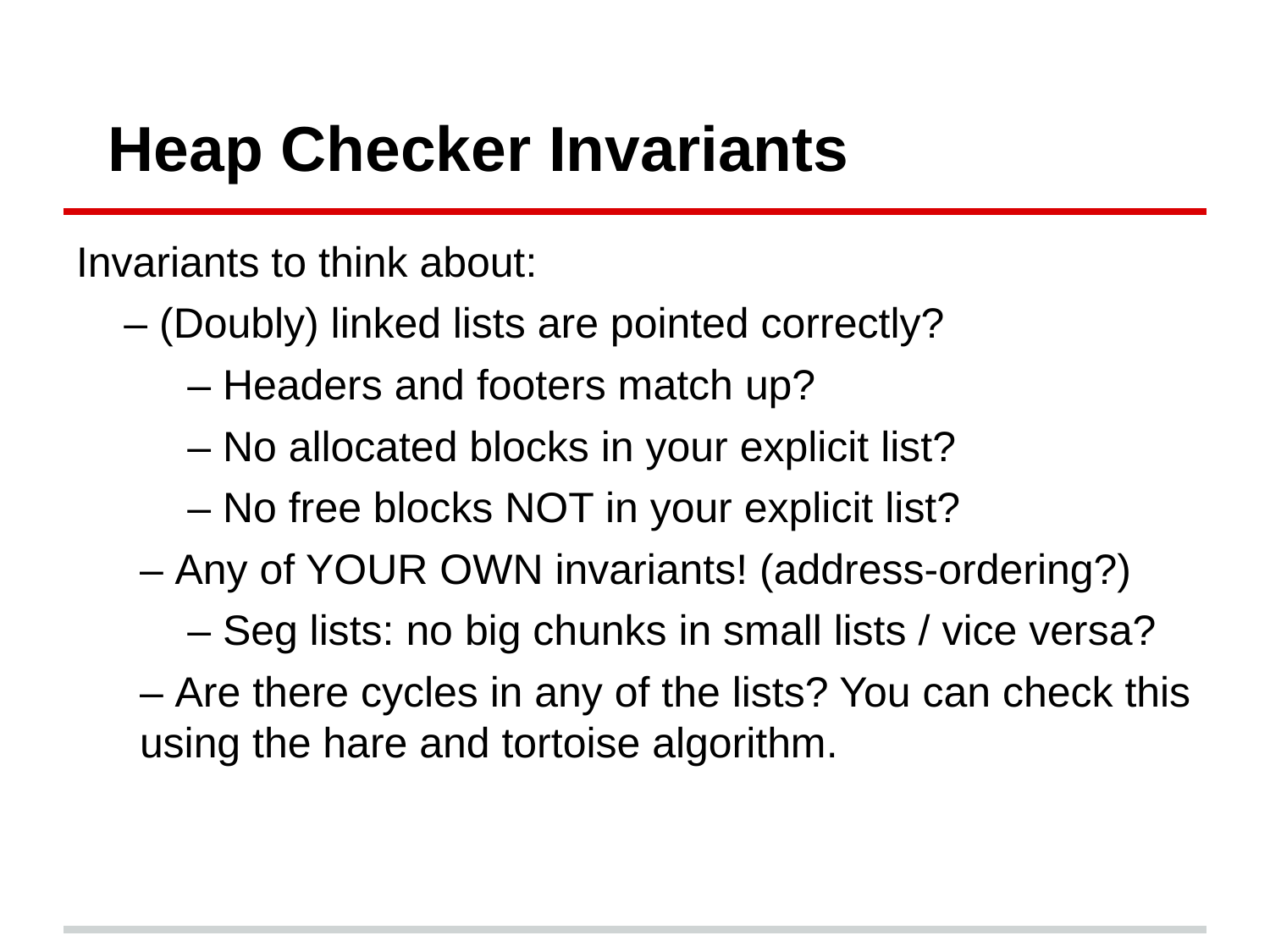

# Heap Checker Invariants
Invariants to think about:
	– (Doubly) linked lists are pointed correctly?
– Headers and footers match up?
– No allocated blocks in your explicit list?
– No free blocks NOT in your explicit list?
– Any of YOUR OWN invariants! (address-ordering?)
– Seg lists: no big chunks in small lists / vice versa?
– Are there cycles in any of the lists? You can check this using the hare and tortoise algorithm.